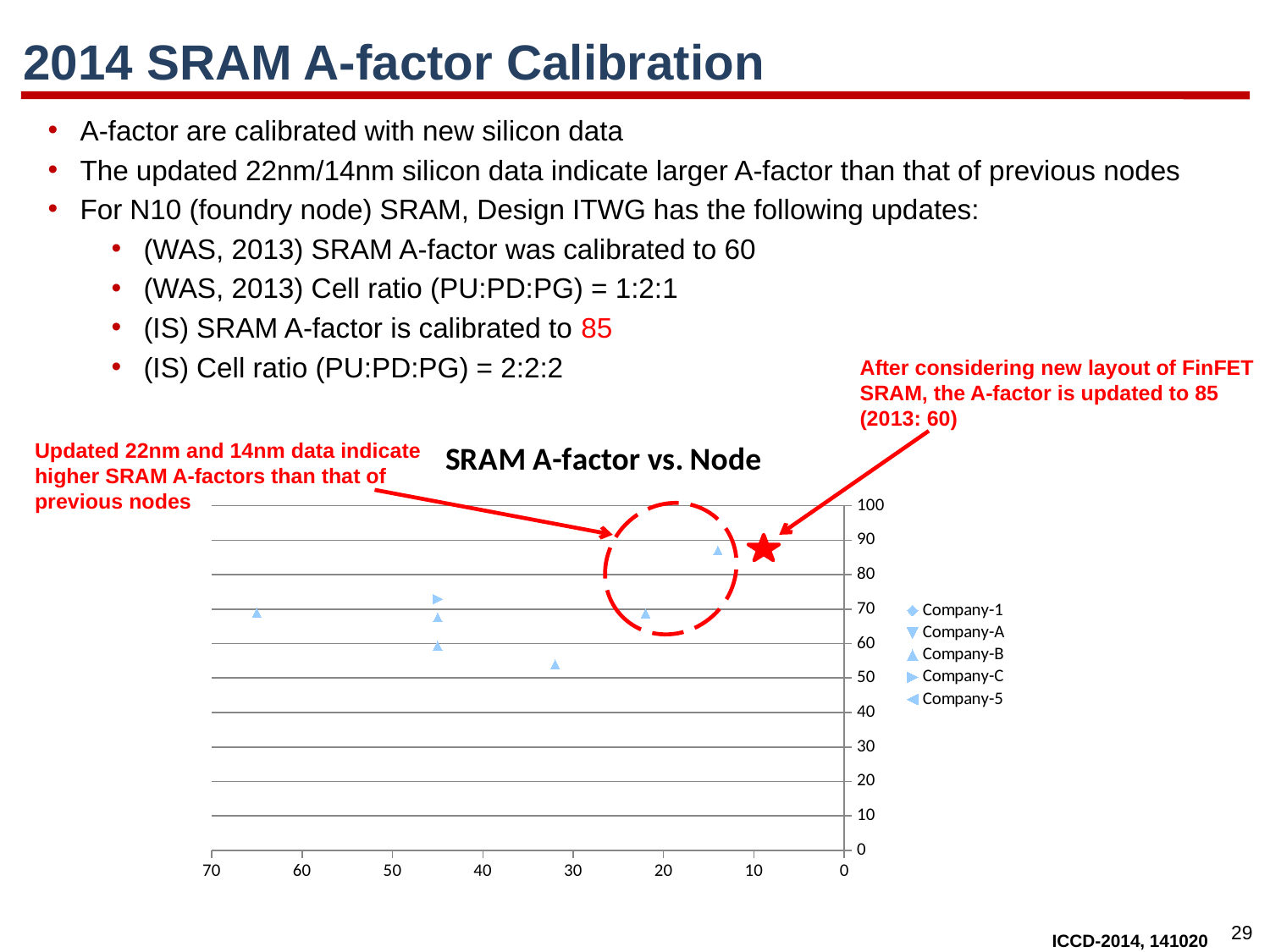

# 2014 SRAM A-factor Calibration
A-factor are calibrated with new silicon data
The updated 22nm/14nm silicon data indicate larger A-factor than that of previous nodes
For N10 (foundry node) SRAM, Design ITWG has the following updates:
(WAS, 2013) SRAM A-factor was calibrated to 60
(WAS, 2013) Cell ratio (PU:PD:PG) = 1:2:1
(IS) SRAM A-factor is calibrated to 85
(IS) Cell ratio (PU:PD:PG) = 2:2:2

After considering new layout of FinFET SRAM, the A-factor is updated to 85 (2013: 60)

### Chart:

| Category | Company-1 | Company-A | Company-B | Company-C | Company-5 |
|---|---|---|---|---|---|
Updated 22nm and 14nm data indicate higher SRAM A-factors than that of previous nodes